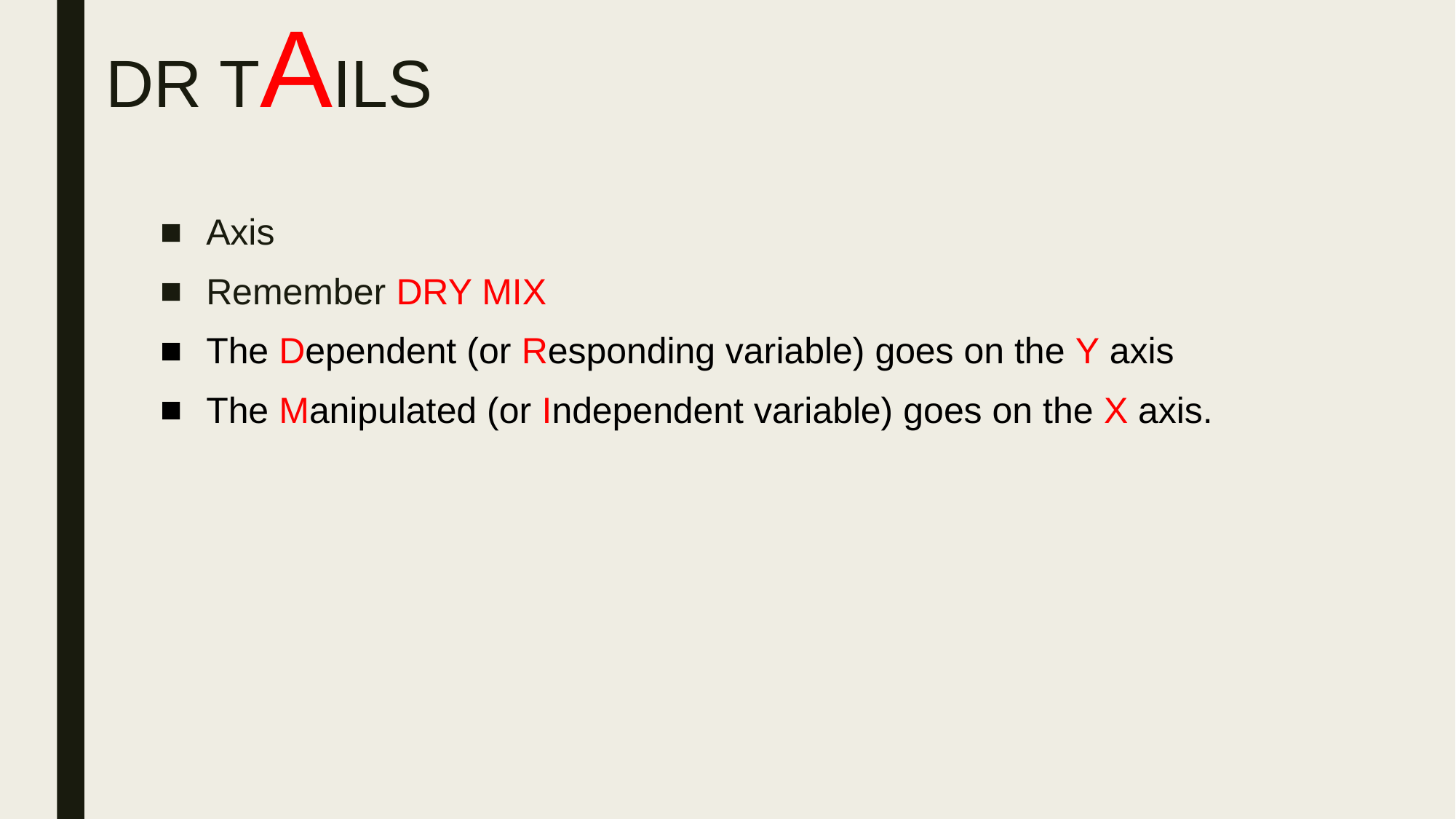

# DR TAILS
Axis
Remember DRY MIX
The Dependent (or Responding variable) goes on the Y axis
The Manipulated (or Independent variable) goes on the X axis.